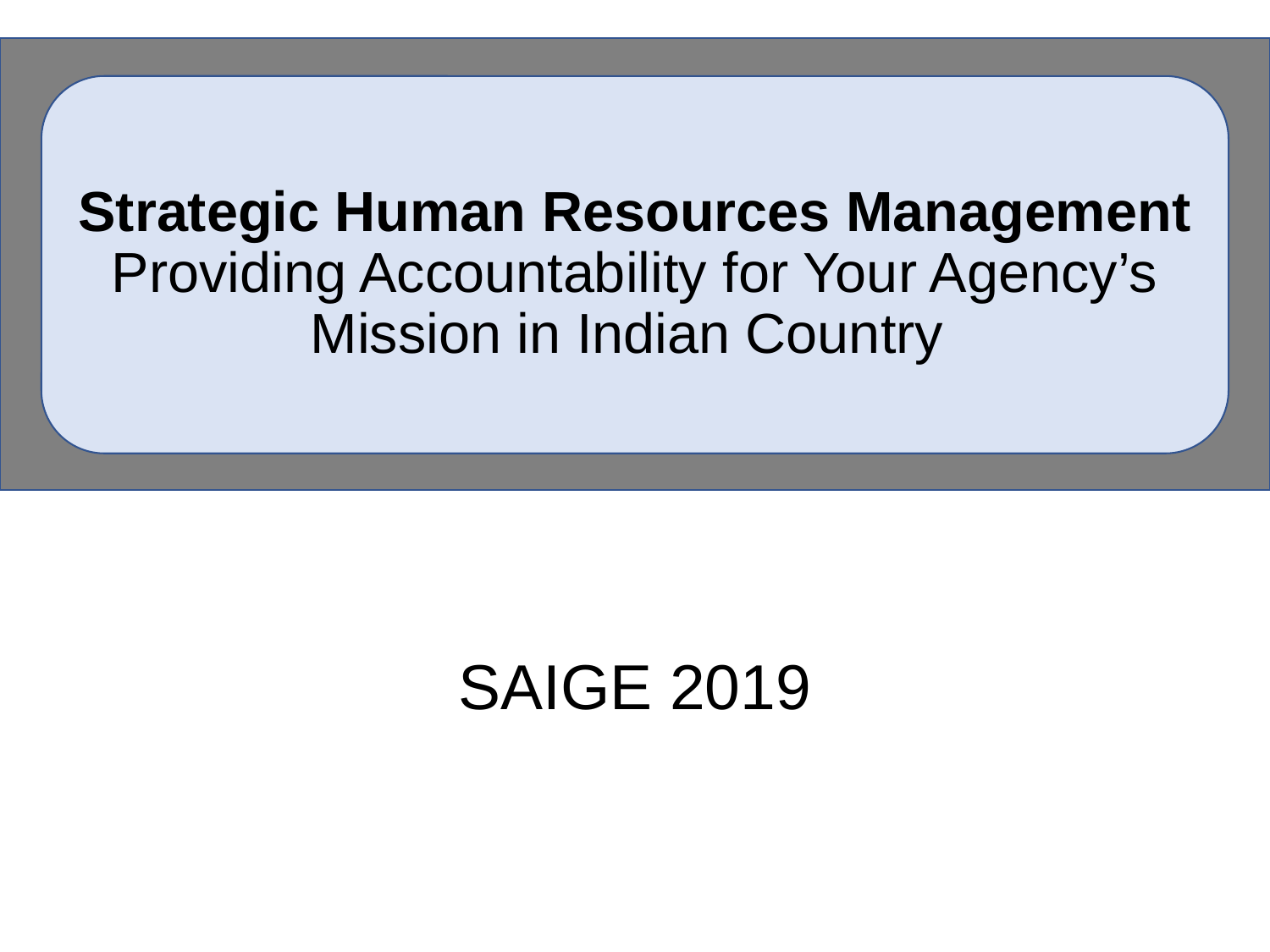

# Strategic Human Resources Management Providing Accountability for Your Agency’s Mission in Indian Country
SAIGE 2019